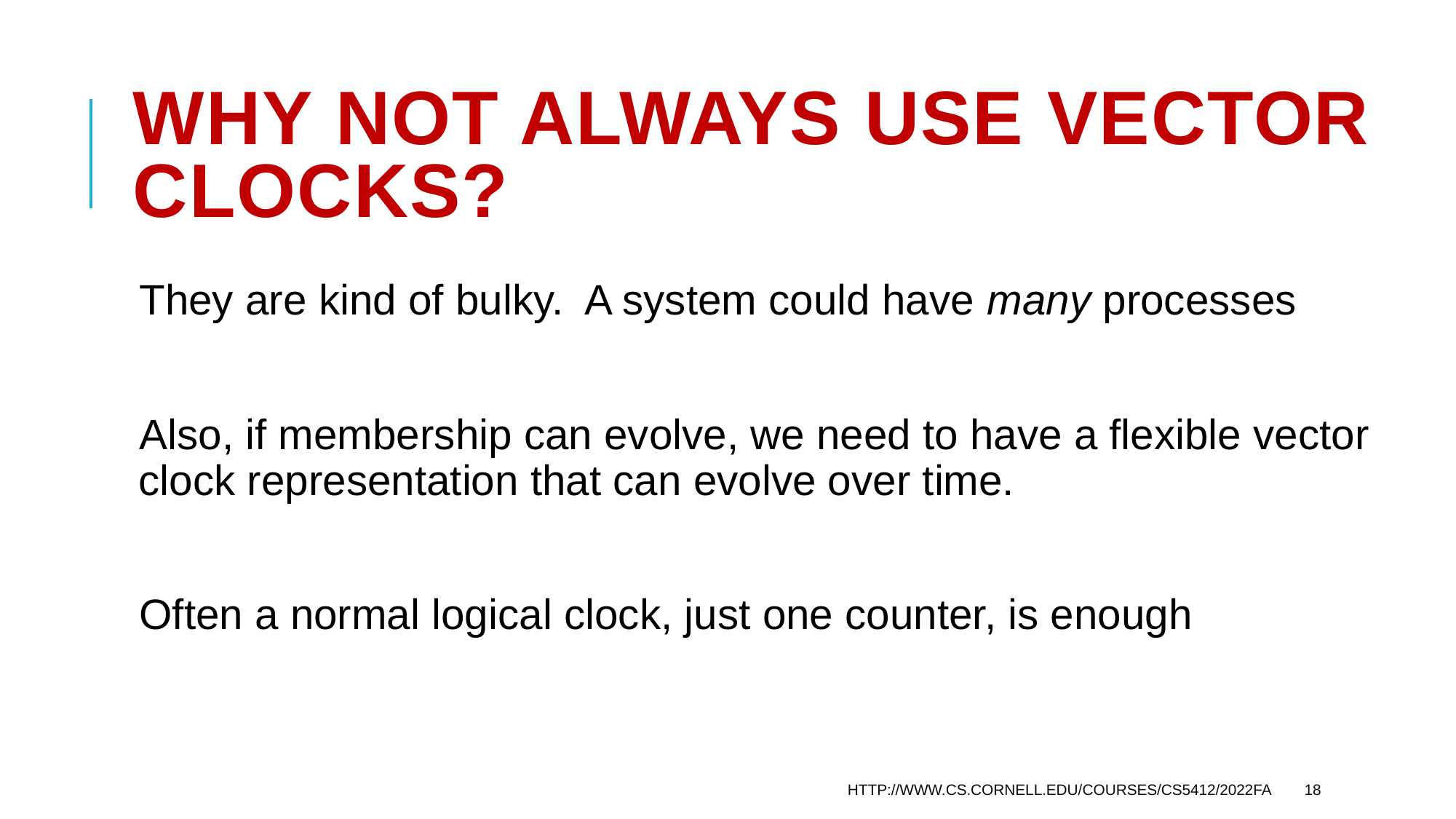

# Why not always use vector clocks?
They are kind of bulky.  A system could have many processes

Also, if membership can evolve, we need to have a flexible vector clock representation that can evolve over time.

Often a normal logical clock, just one counter, is enough

http://www.cs.cornell.edu/courses/cs5412/2022fa
18